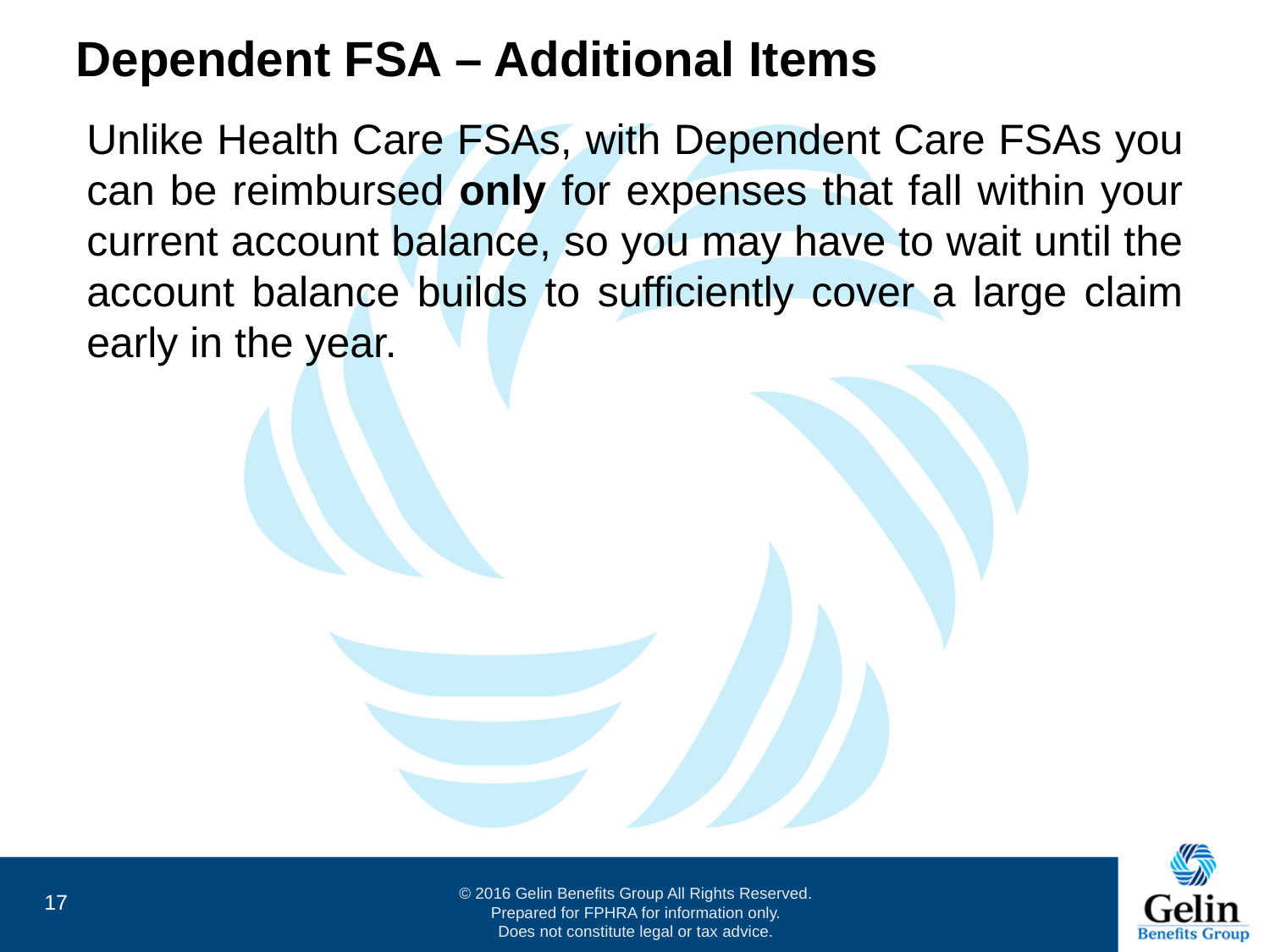

Dependent FSA – Additional Items

Unlike Health Care FSAs, with Dependent Care FSAs you can be reimbursed only for expenses that fall within your current account balance, so you may have to wait until the account balance builds to sufficiently cover a large claim early in the year.